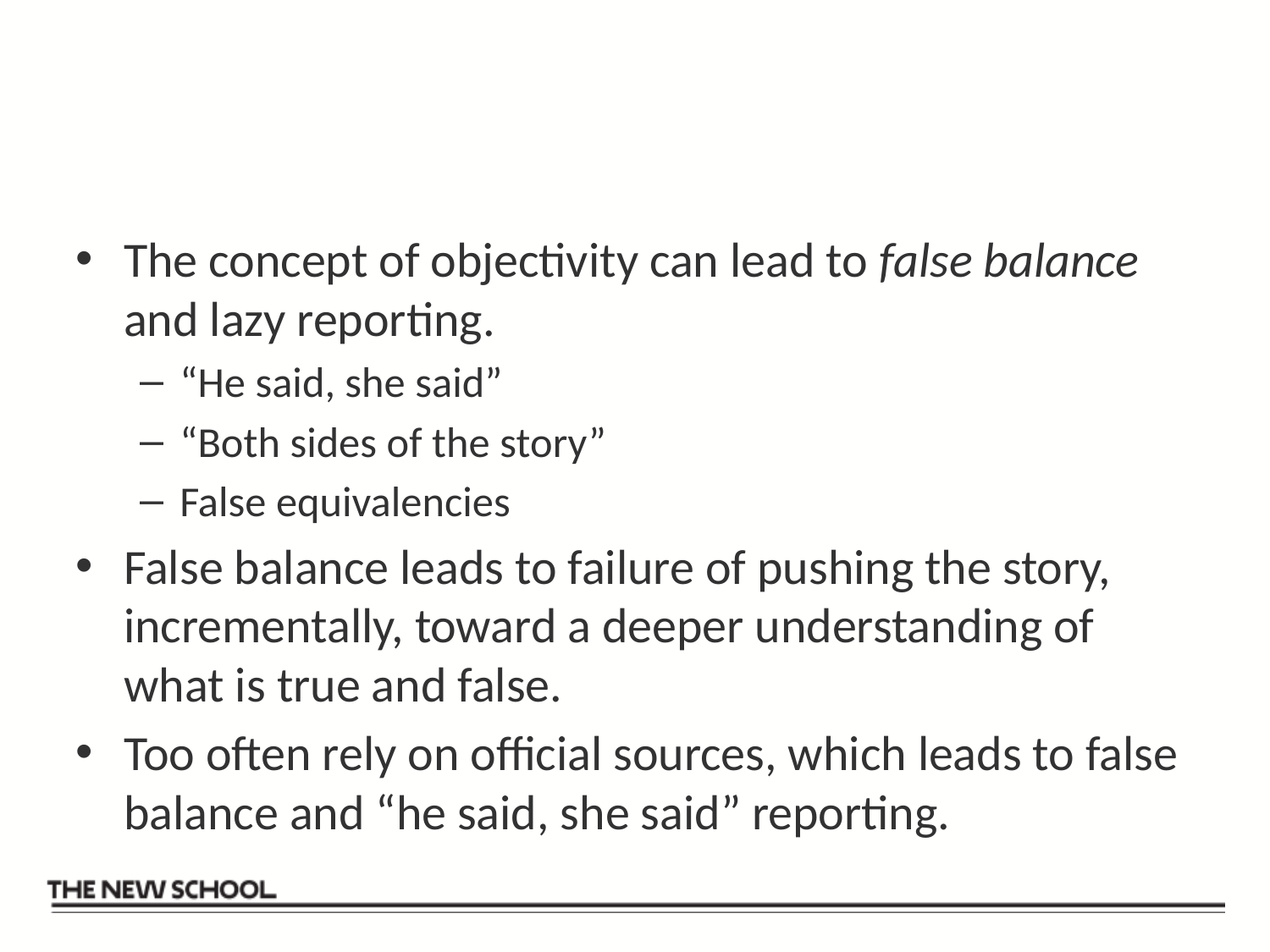

#
The concept of objectivity can lead to false balance and lazy reporting.
“He said, she said”
“Both sides of the story”
False equivalencies
False balance leads to failure of pushing the story, incrementally, toward a deeper understanding of what is true and false.
Too often rely on official sources, which leads to false balance and “he said, she said” reporting.